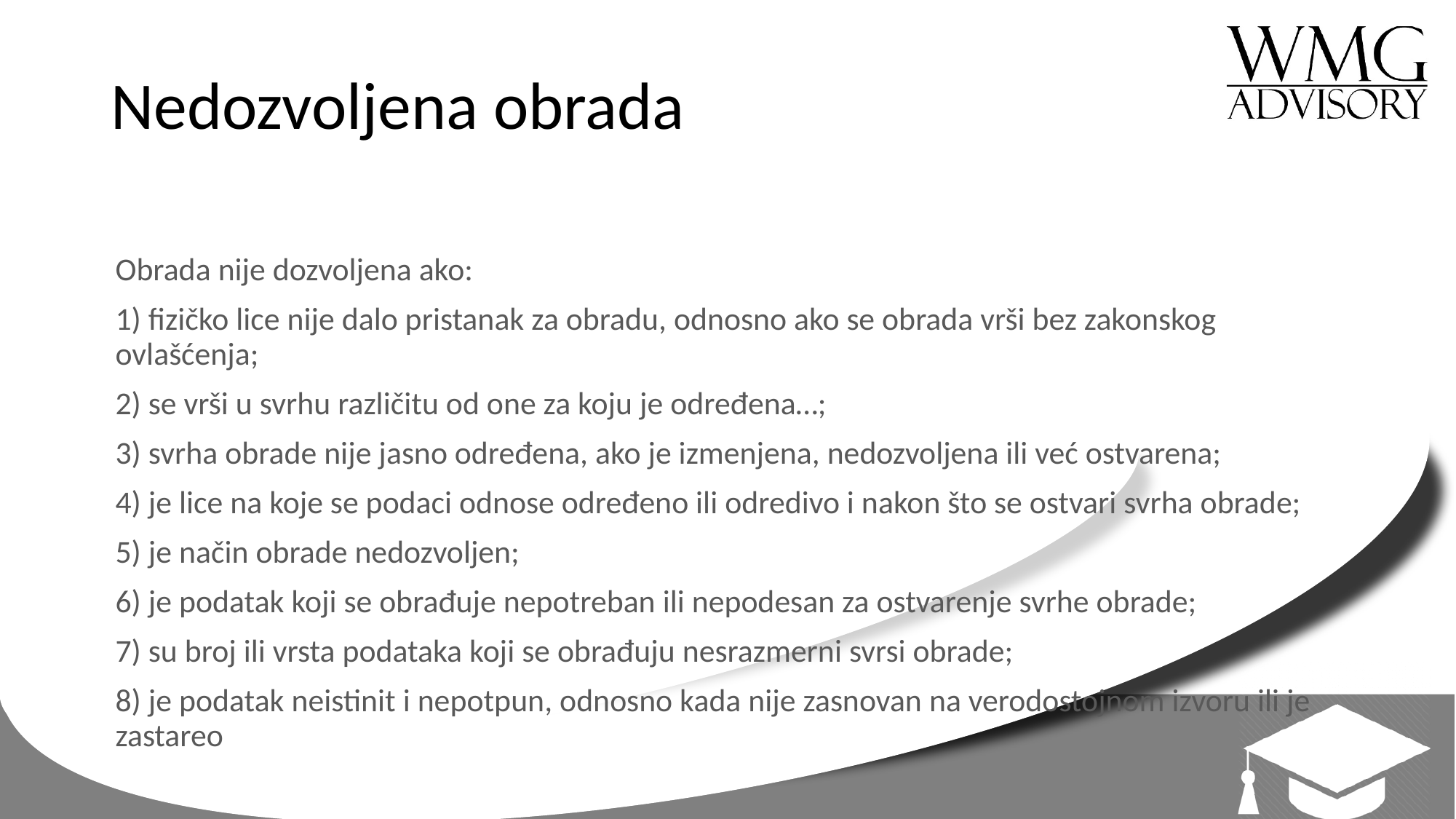

# Nedozvoljena obrada
Obrada nije dozvoljena ako:
1) fizičko lice nije dalo pristanak za obradu, odnosno ako se obrada vrši bez zakonskog ovlašćenja;
2) se vrši u svrhu različitu od one za koju je određena…;
3) svrha obrade nije jasno određena, ako je izmenjena, nedozvoljena ili već ostvarena;
4) je lice na koje se podaci odnose određeno ili odredivo i nakon što se ostvari svrha obrade;
5) je način obrade nedozvoljen;
6) je podatak koji se obrađuje nepotreban ili nepodesan za ostvarenje svrhe obrade;
7) su broj ili vrsta podataka koji se obrađuju nesrazmerni svrsi obrade;
8) je podatak neistinit i nepotpun, odnosno kada nije zasnovan na verodostojnom izvoru ili je zastareo